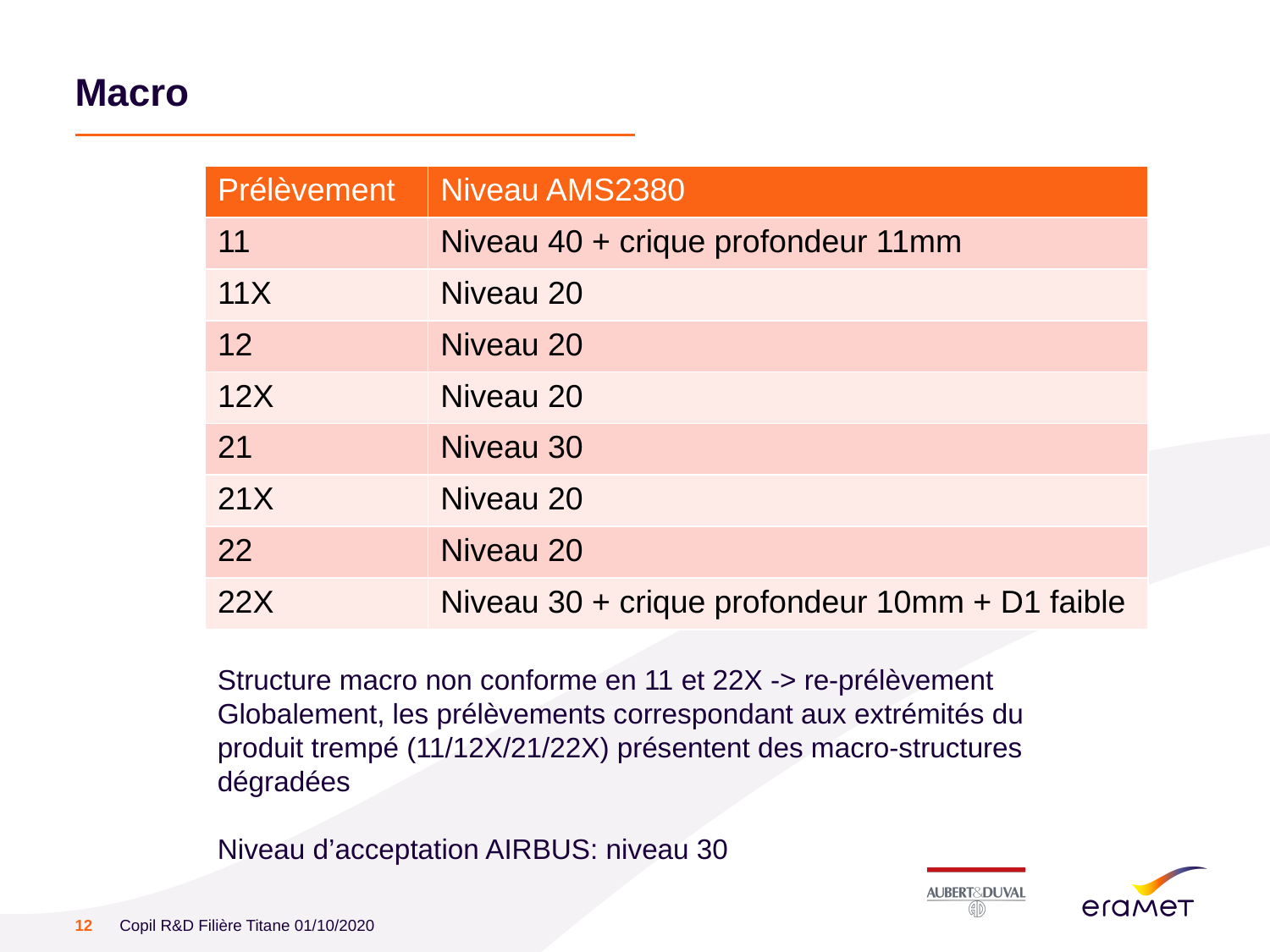

# Macro
| Prélèvement | Niveau AMS2380 |
| --- | --- |
| 11 | Niveau 40 + crique profondeur 11mm |
| 11X | Niveau 20 |
| 12 | Niveau 20 |
| 12X | Niveau 20 |
| 21 | Niveau 30 |
| 21X | Niveau 20 |
| 22 | Niveau 20 |
| 22X | Niveau 30 + crique profondeur 10mm + D1 faible |
Structure macro non conforme en 11 et 22X -> re-prélèvement
Globalement, les prélèvements correspondant aux extrémités du produit trempé (11/12X/21/22X) présentent des macro-structures dégradées

Niveau d’acceptation AIRBUS: niveau 30
12
Copil R&D Filière Titane 01/10/2020
Date
Date
Date